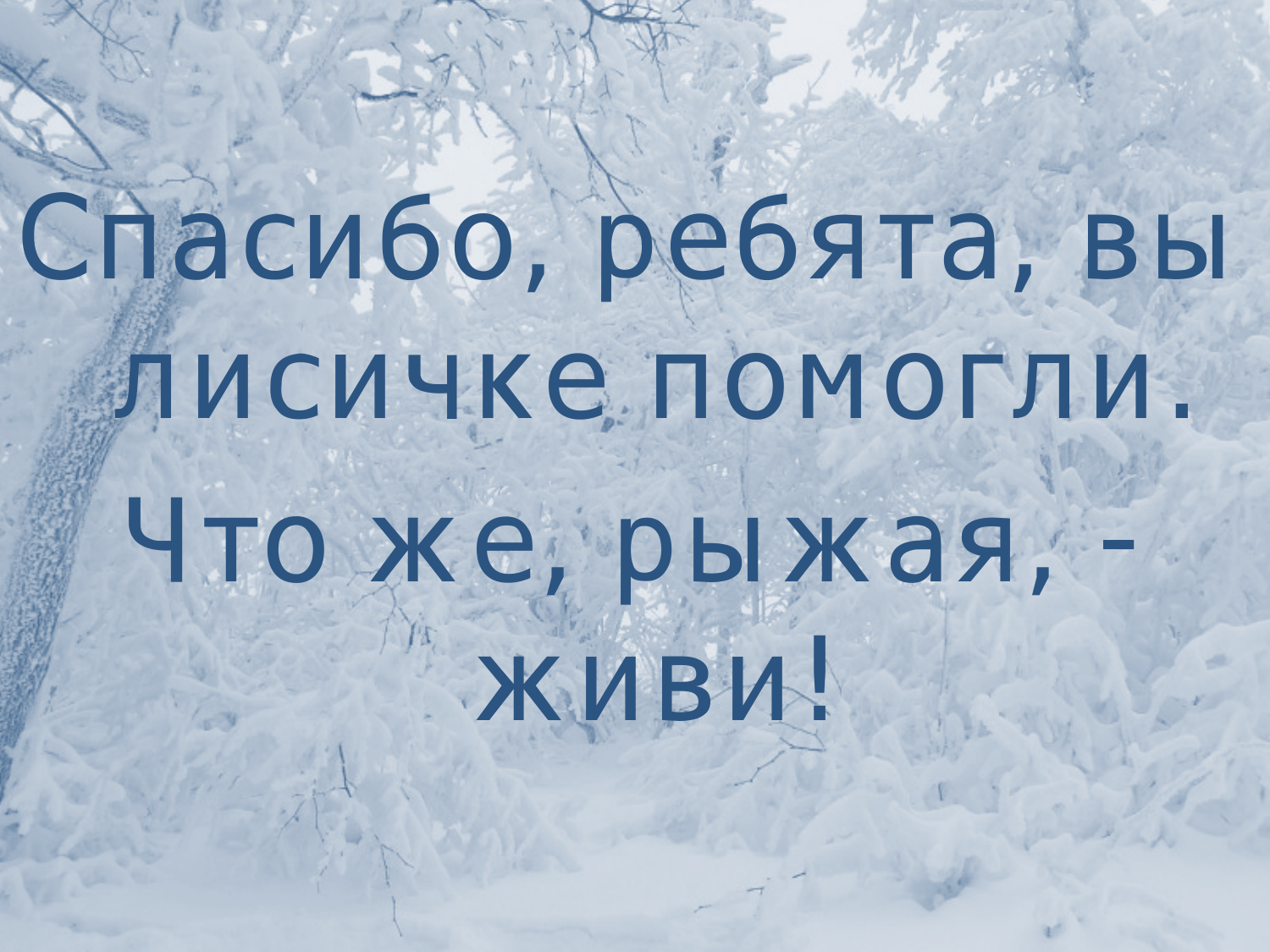

Спасибо, ребята, вы лисичке помогли.
Что же, рыжая, - живи!